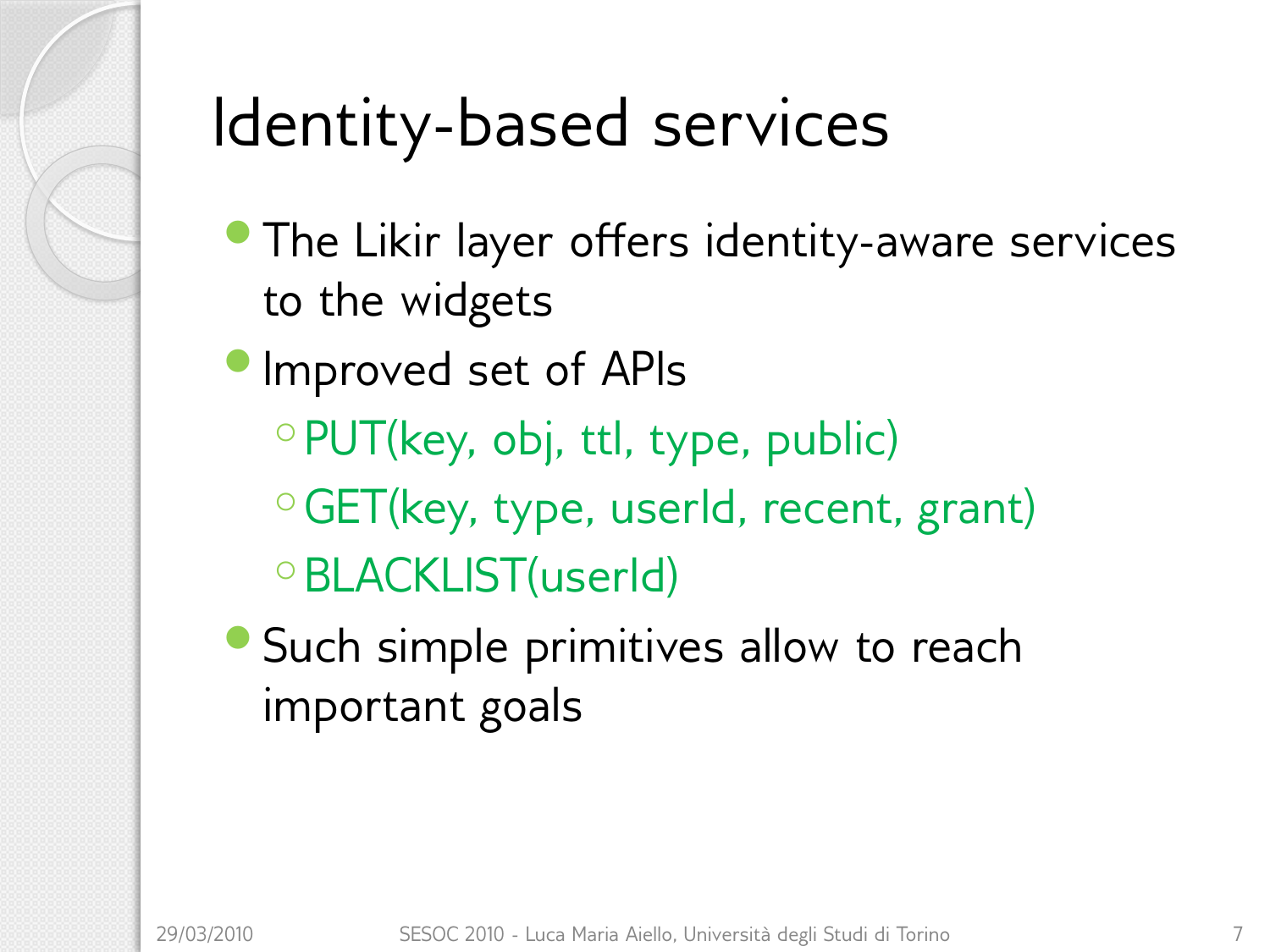

# Identity-based services
The Likir layer offers identity-aware services to the widgets
Improved set of APIs
put(key, obj, ttl, type, public)
get(key, type, userId, recent, grant)
blacklist(userId)
Such simple primitives allow to reach important goals
29/03/2010
SESOC 2010 - Luca Maria Aiello, Università degli Studi di Torino
7